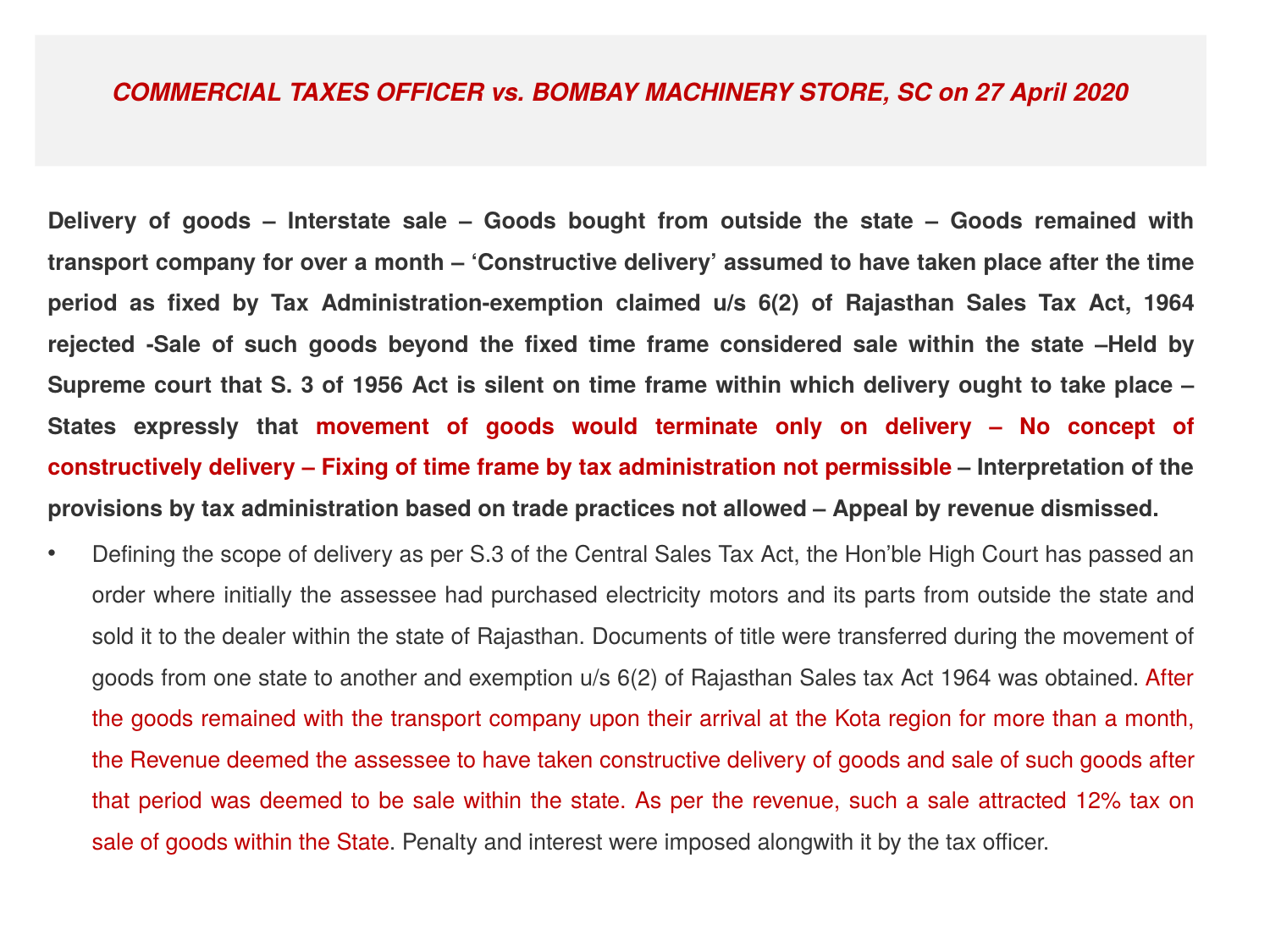

# COMMERCIAL TAXES OFFICER vs. BOMBAY MACHINERY STORE, SC on 27 April 2020
Delivery of goods – Interstate sale – Goods bought from outside the state – Goods remained with transport company for over a month – ‘Constructive delivery’ assumed to have taken place after the time period as fixed by Tax Administration-exemption claimed u/s 6(2) of Rajasthan Sales Tax Act, 1964 rejected -Sale of such goods beyond the fixed time frame considered sale within the state –Held by Supreme court that S. 3 of 1956 Act is silent on time frame within which delivery ought to take place –States expressly that movement of goods would terminate only on delivery – No concept of constructively delivery – Fixing of time frame by tax administration not permissible – Interpretation of the provisions by tax administration based on trade practices not allowed – Appeal by revenue dismissed.
Defining the scope of delivery as per S.3 of the Central Sales Tax Act, the Hon’ble High Court has passed an order where initially the assessee had purchased electricity motors and its parts from outside the state and sold it to the dealer within the state of Rajasthan. Documents of title were transferred during the movement of goods from one state to another and exemption u/s 6(2) of Rajasthan Sales tax Act 1964 was obtained. After the goods remained with the transport company upon their arrival at the Kota region for more than a month, the Revenue deemed the assessee to have taken constructive delivery of goods and sale of such goods after that period was deemed to be sale within the state. As per the revenue, such a sale attracted 12% tax on sale of goods within the State. Penalty and interest were imposed alongwith it by the tax officer.